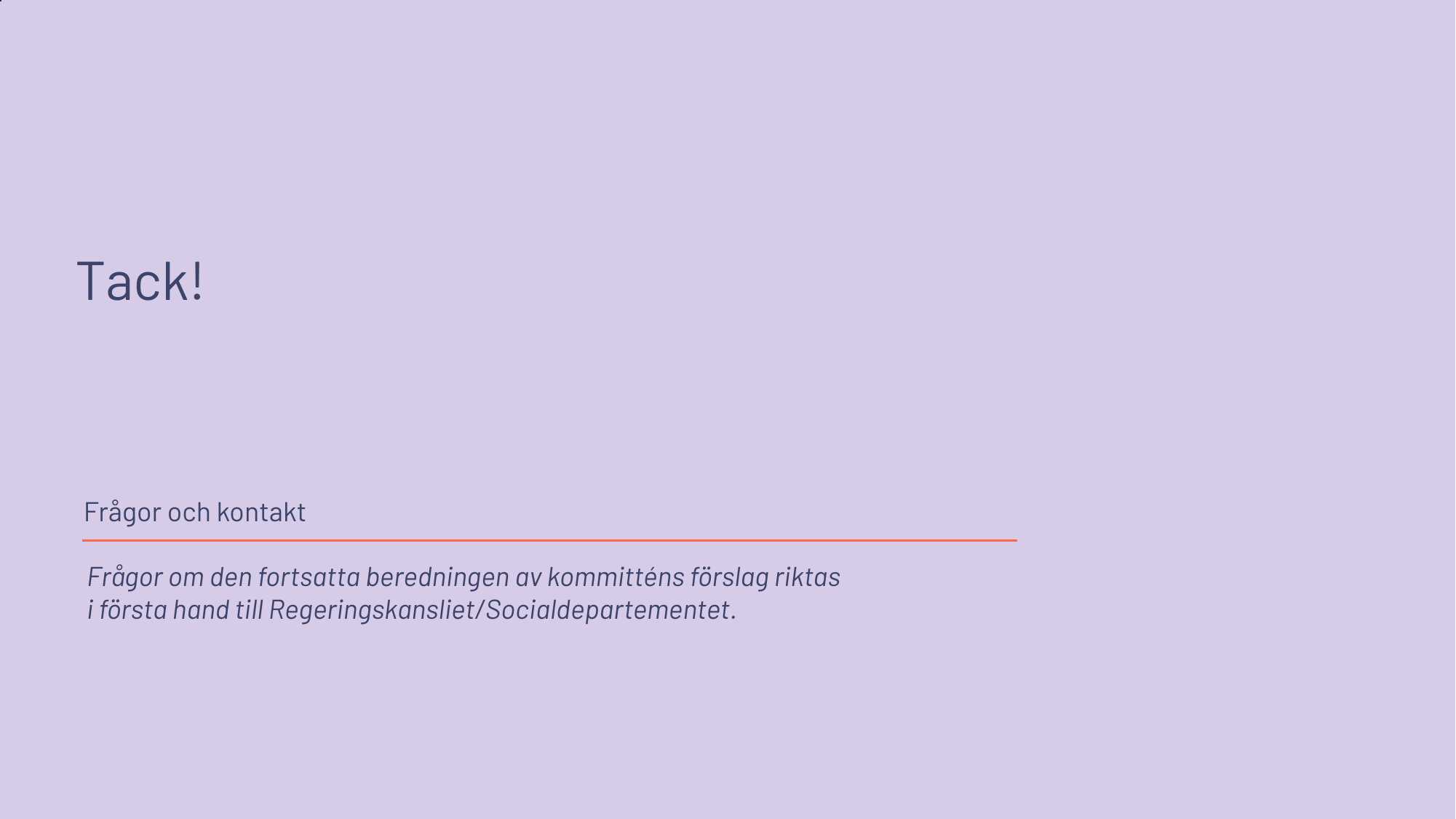

Tack!
Frågor och kontakt
Frågor om den fortsatta beredningen av kommitténs förslag riktas i första hand till Regeringskansliet/Socialdepartementet.